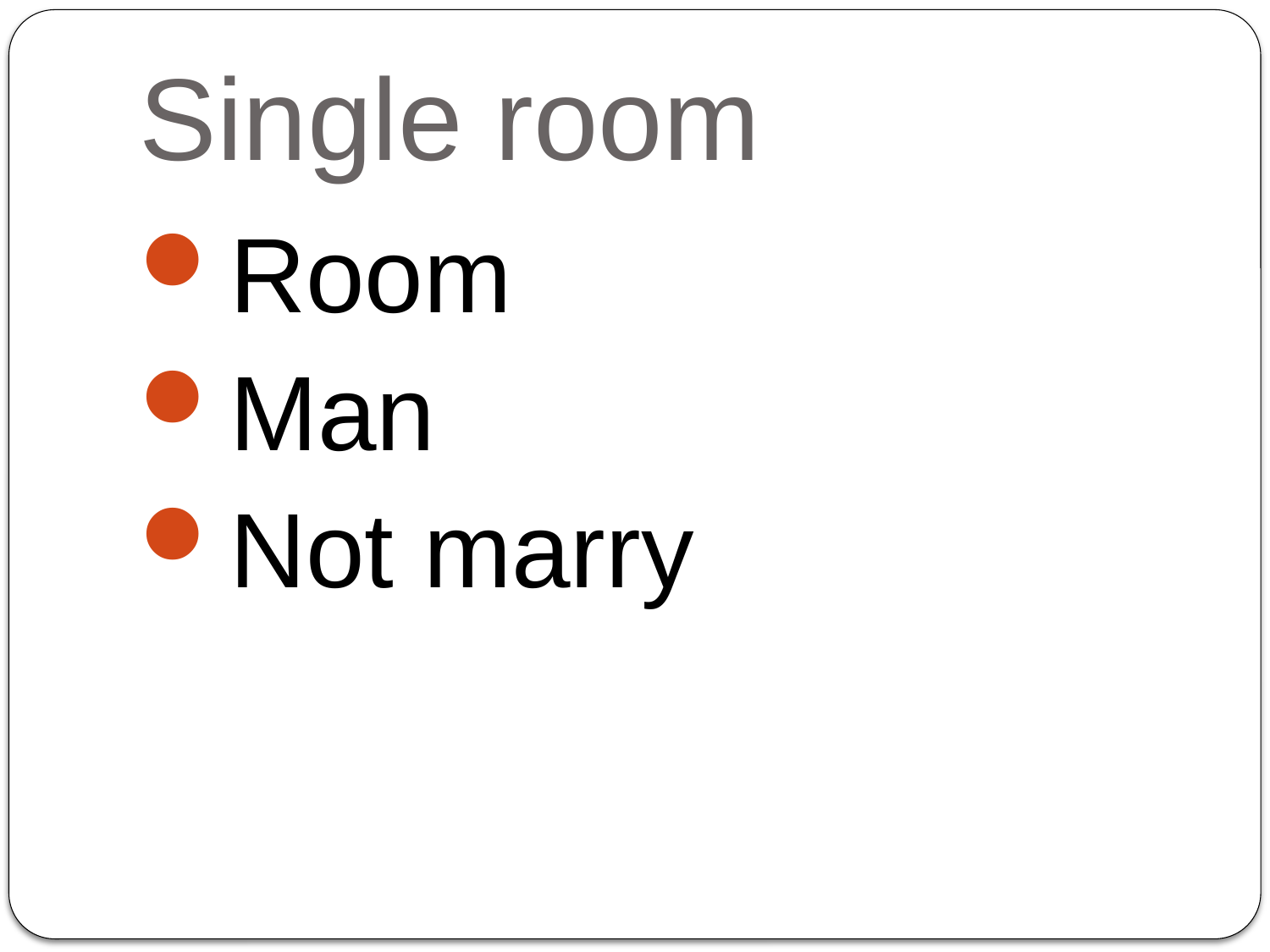

# Single room
Room
Man
Not marry